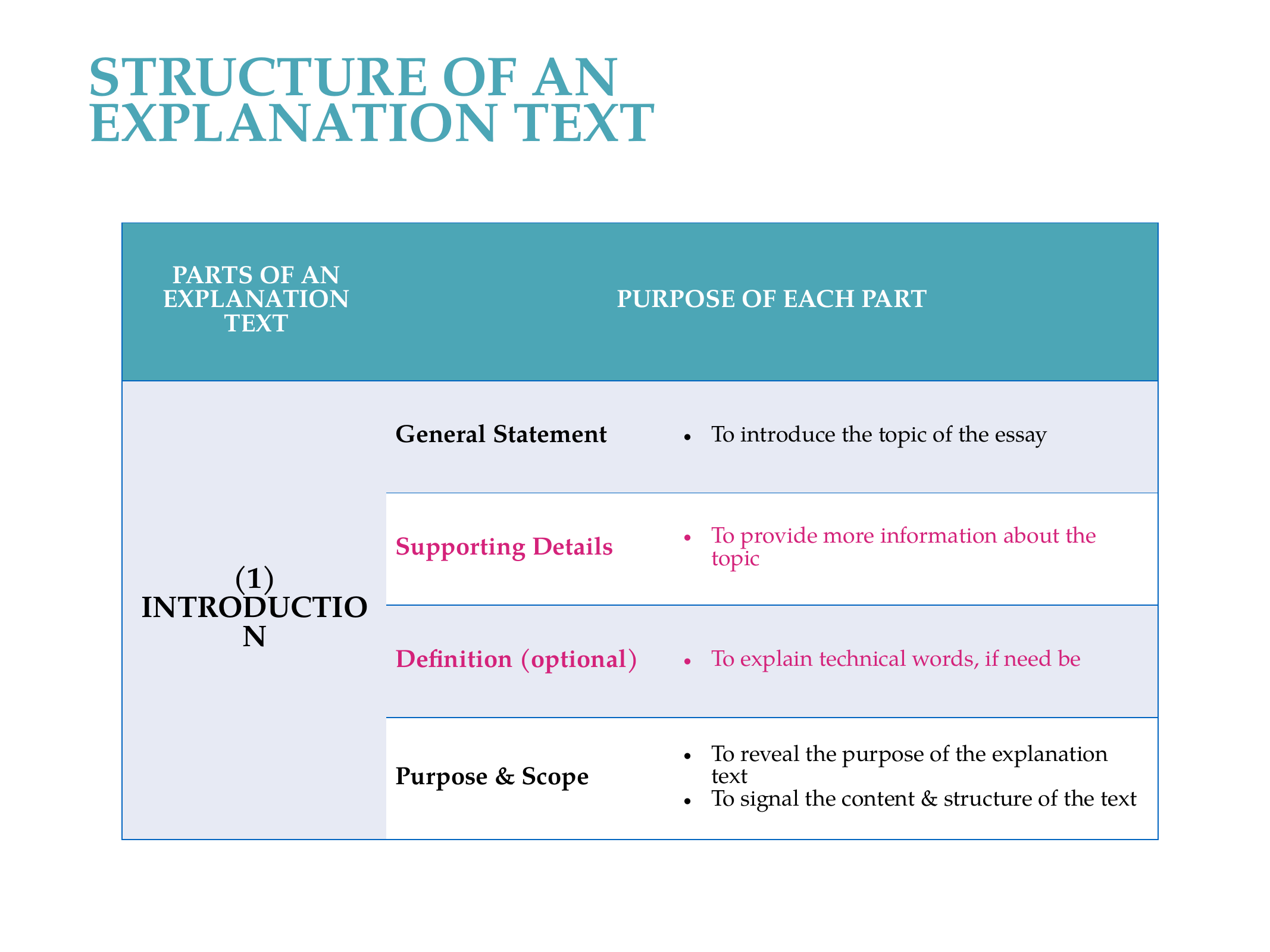

Structure of an Explanation Text

| Parts of an Explanation Text | Purpose of Each Part |  |
| --- | --- | --- |
| (1) Introduction | General Statement | To introduce the topic of the essay |
|  | Supporting Details | To provide more information about the topic |
|  | Definition (optional) | To explain technical words, if need be |
|  | Purpose & Scope | To reveal the purpose of the explanation text To signal the content & structure of the text |